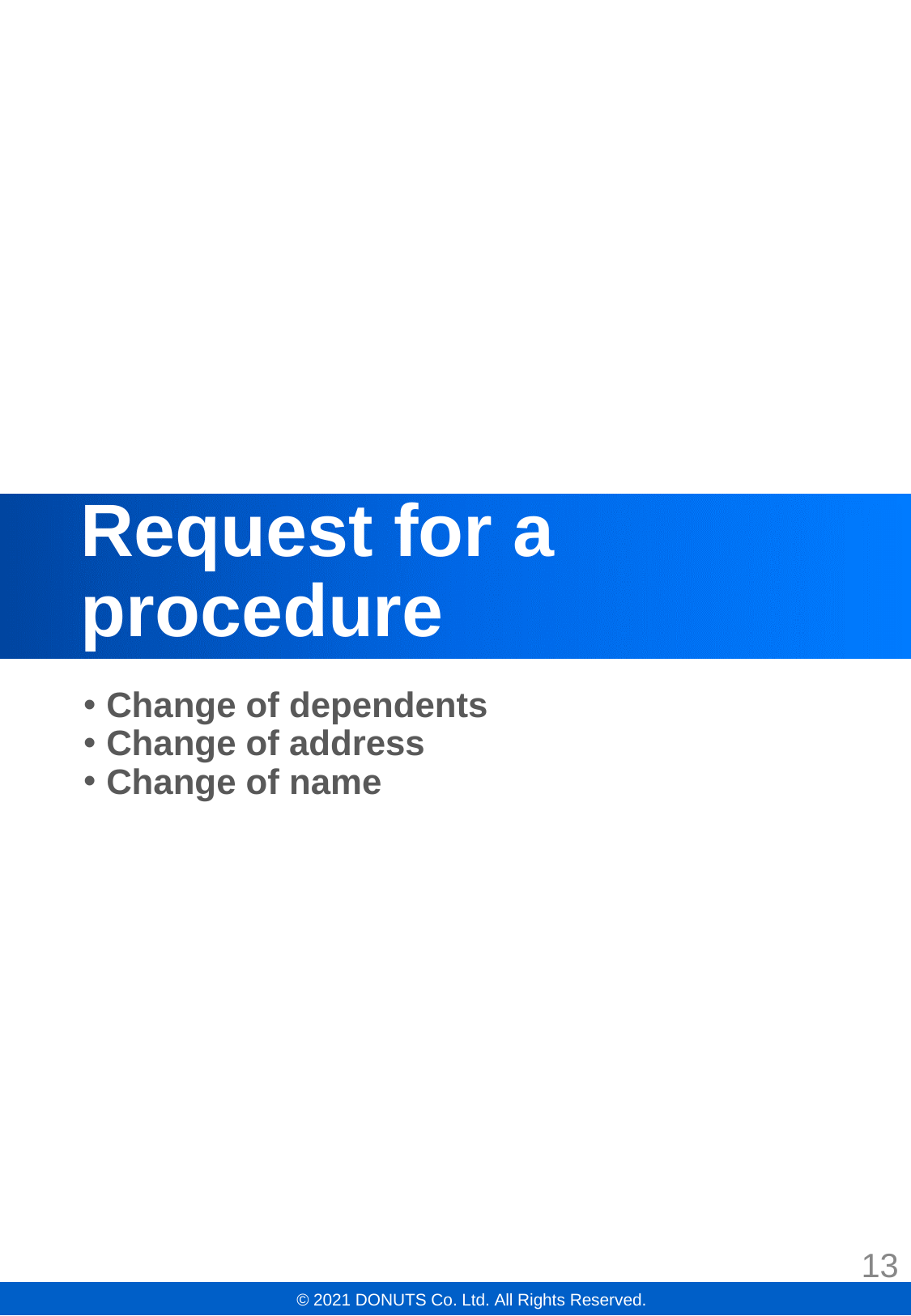

# Request for a procedure
Change of dependents
Change of address
Change of name
13